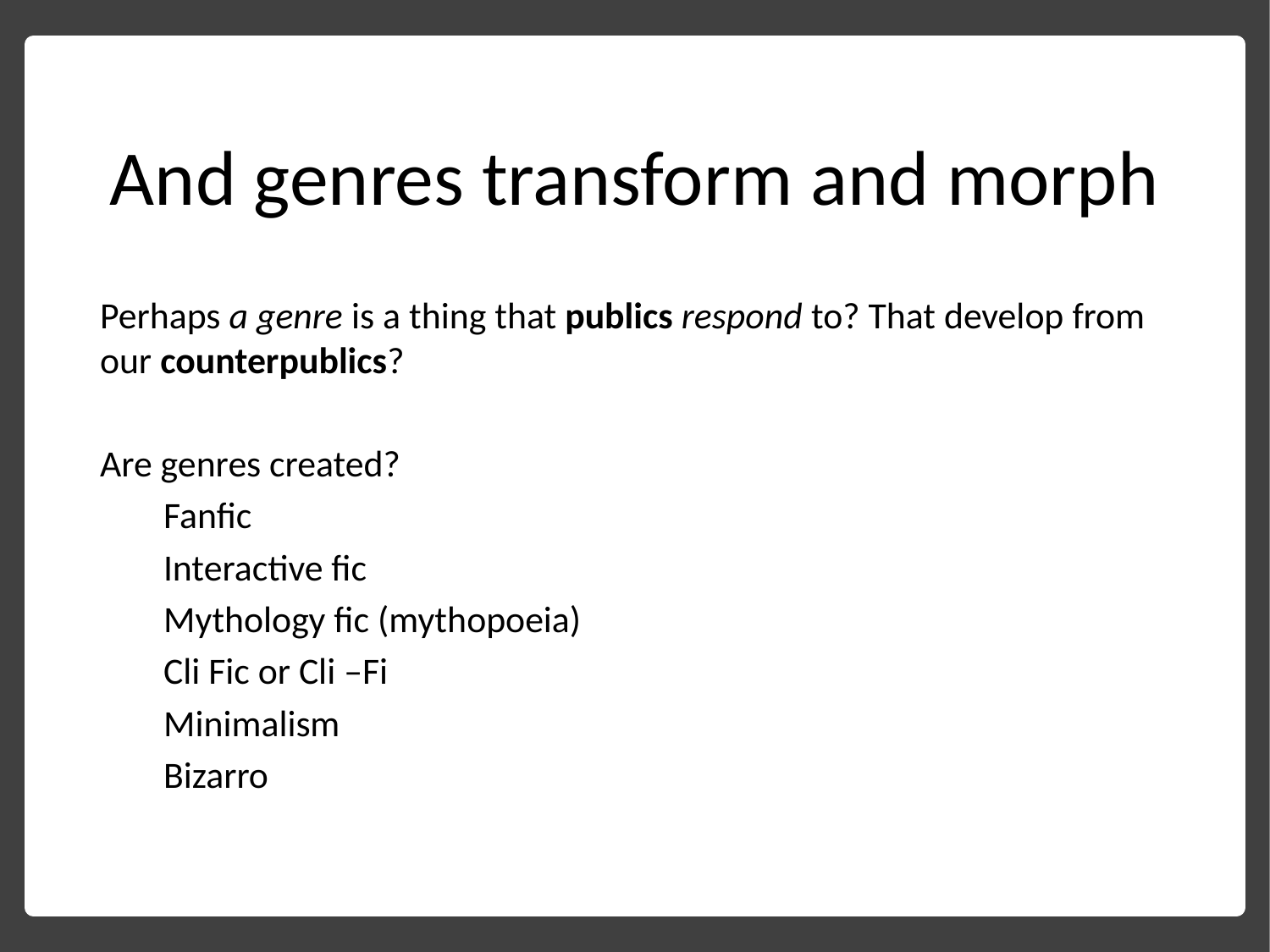

# And genres transform and morph
Perhaps a genre is a thing that publics respond to? That develop from our counterpublics?

Are genres created?
Fanfic
Interactive fic
Mythology fic (mythopoeia)
Cli Fic or Cli –Fi
Minimalism
Bizarro